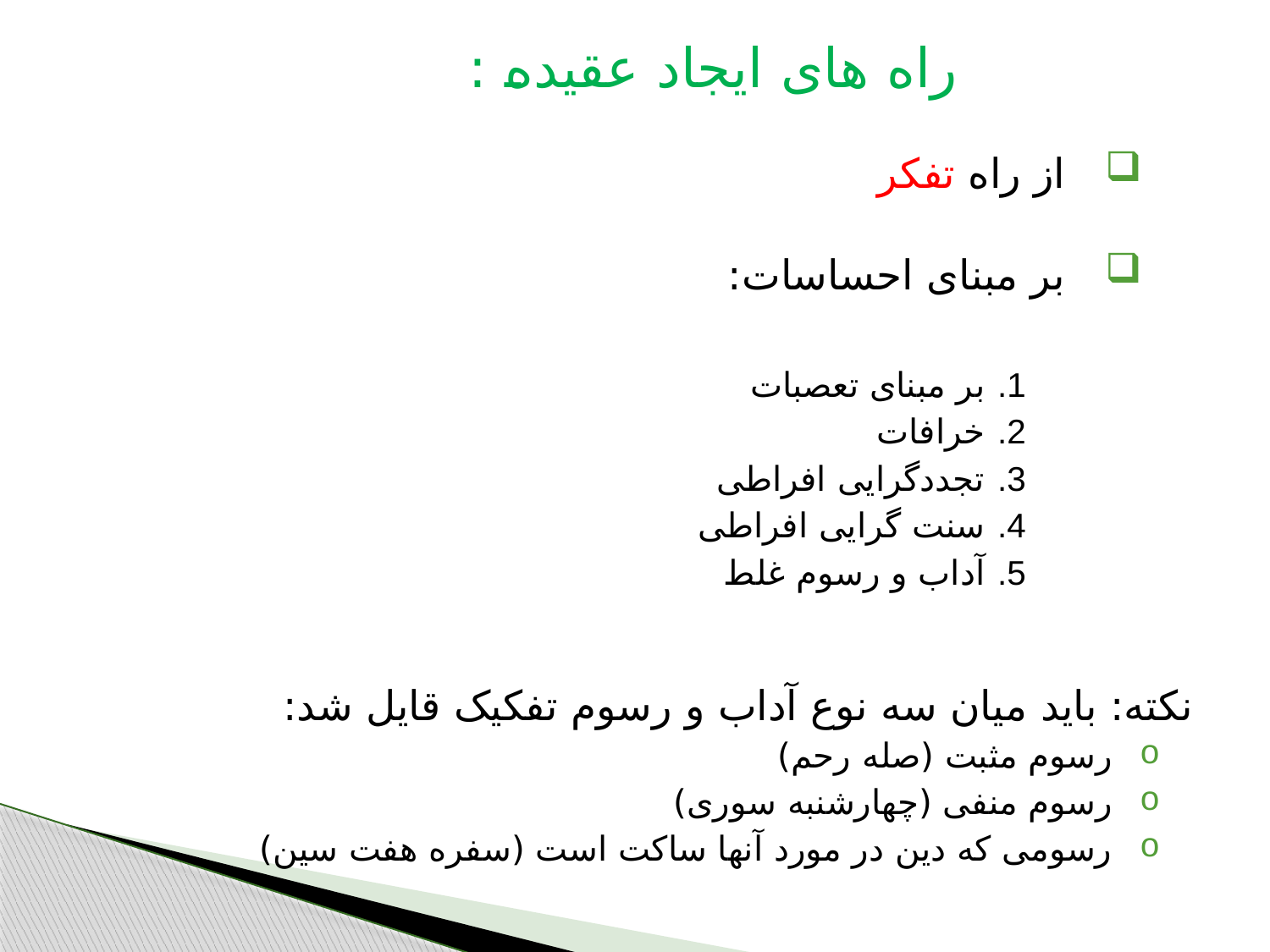

راه های ایجاد عقیده :

   از راه تفکر

   بر مبنای احساسات:

 بر مبنای تعصبات
 خرافات
 تجددگرایی افراطی
 سنت گرایی افراطی
 آداب و رسوم غلط

نکته: باید میان سه نوع آداب و رسوم تفکیک قایل شد:
رسوم مثبت (صله رحم)
رسوم منفی (چهارشنبه سوری)
رسومی که دین در مورد آنها ساکت است (سفره هفت سین)